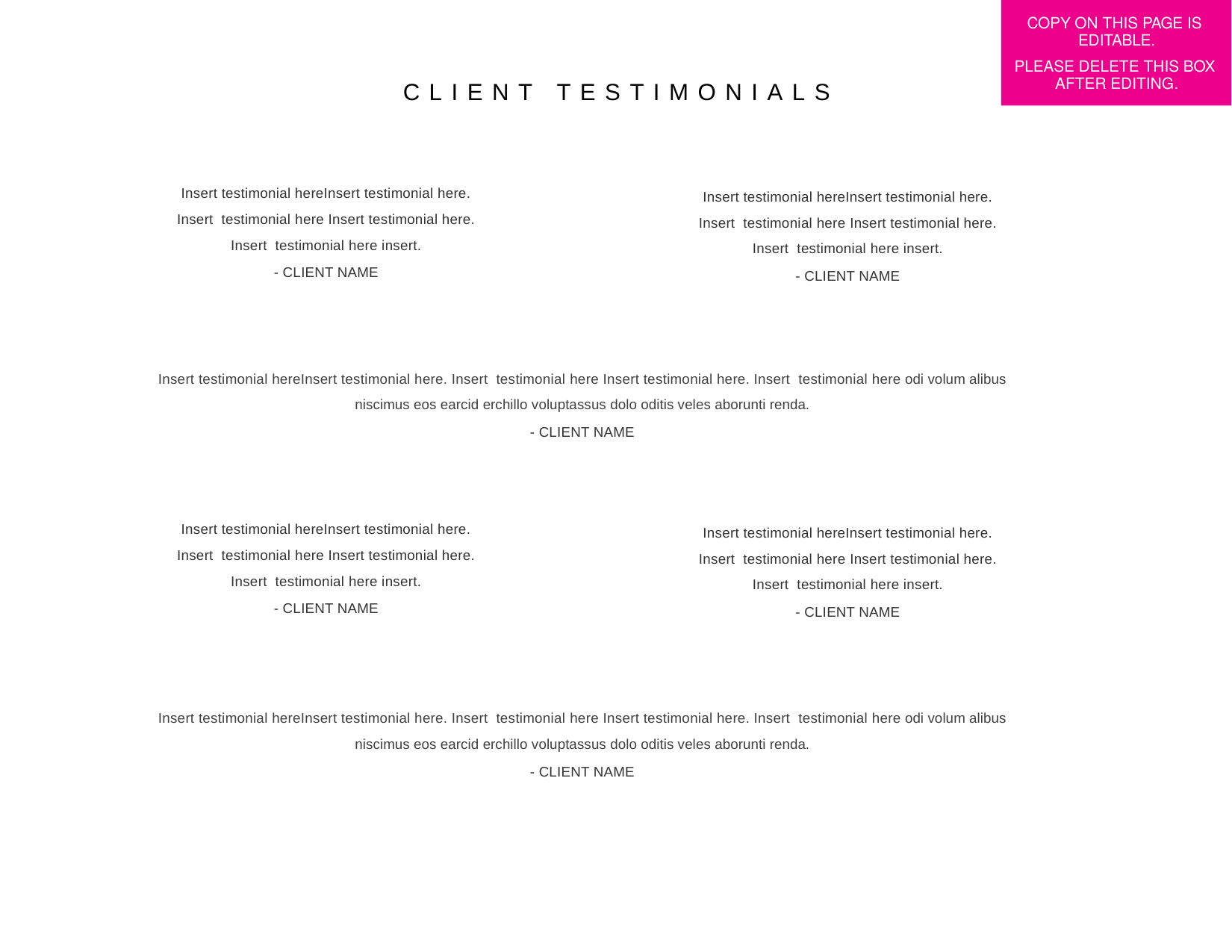

COPY ON THIS PAGE IS  EDITABLE.
PLEASE DELETE THIS BOX  AFTER EDITING.
CLIENT TESTIMONIALS
Insert testimonial hereInsert testimonial here. Insert  testimonial here Insert testimonial here. Insert  testimonial here insert.
- CLIENT NAME
Insert testimonial hereInsert testimonial here. Insert  testimonial here Insert testimonial here. Insert  testimonial here insert.
- CLIENT NAME
Insert testimonial hereInsert testimonial here. Insert  testimonial here Insert testimonial here. Insert  testimonial here odi volum alibus niscimus eos earcid erchillo voluptassus dolo oditis veles aborunti renda.
- CLIENT NAME
Insert testimonial hereInsert testimonial here. Insert  testimonial here Insert testimonial here. Insert  testimonial here insert.
- CLIENT NAME
Insert testimonial hereInsert testimonial here. Insert  testimonial here Insert testimonial here. Insert  testimonial here insert.
- CLIENT NAME
Insert testimonial hereInsert testimonial here. Insert  testimonial here Insert testimonial here. Insert  testimonial here odi volum alibus niscimus eos earcid erchillo voluptassus dolo oditis veles aborunti renda.
- CLIENT NAME